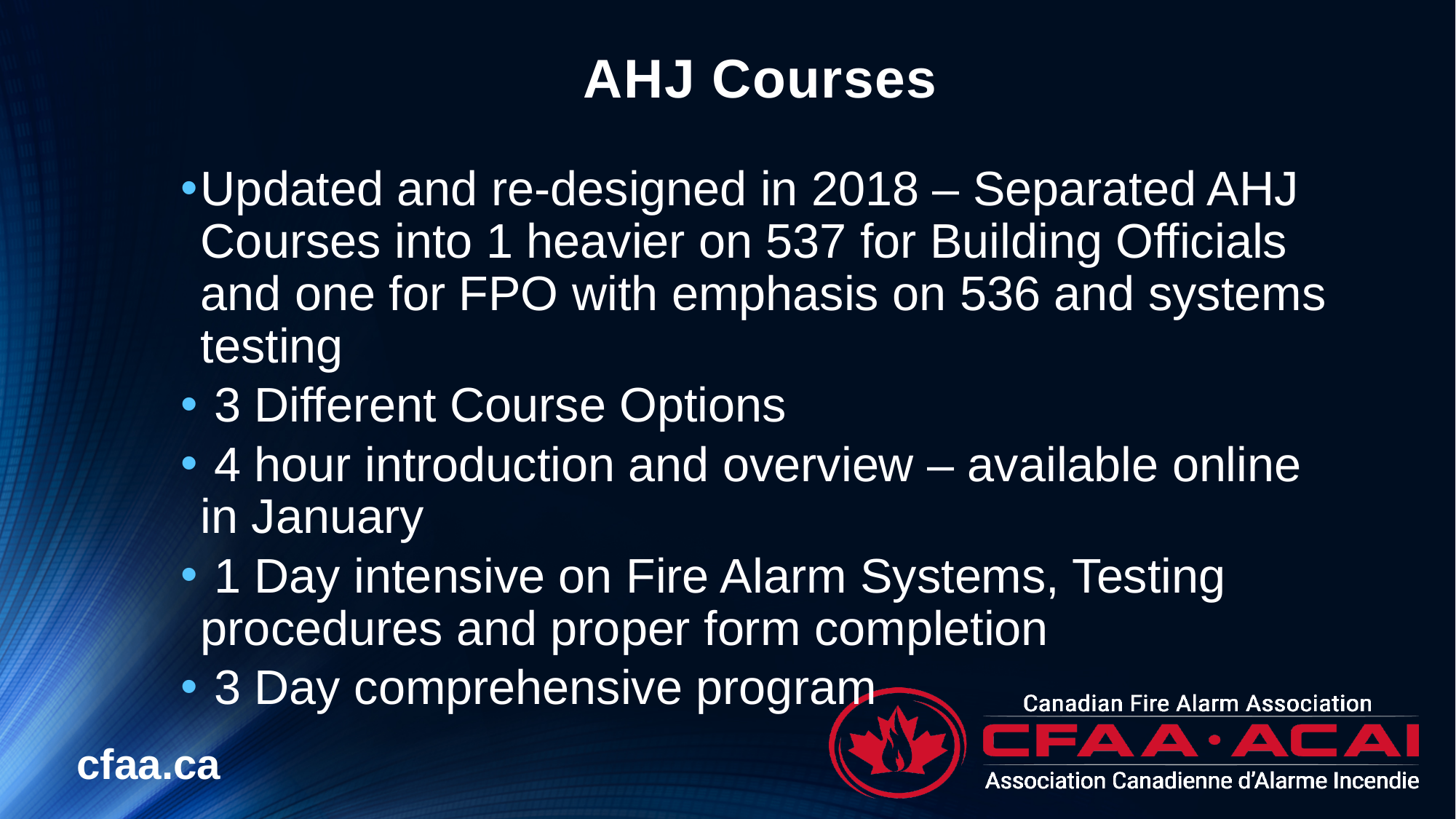

# AHJ Courses
Updated and re-designed in 2018 – Separated AHJ Courses into 1 heavier on 537 for Building Officials and one for FPO with emphasis on 536 and systems testing
 3 Different Course Options
 4 hour introduction and overview – available online in January
 1 Day intensive on Fire Alarm Systems, Testing procedures and proper form completion
 3 Day comprehensive program

cfaa.ca